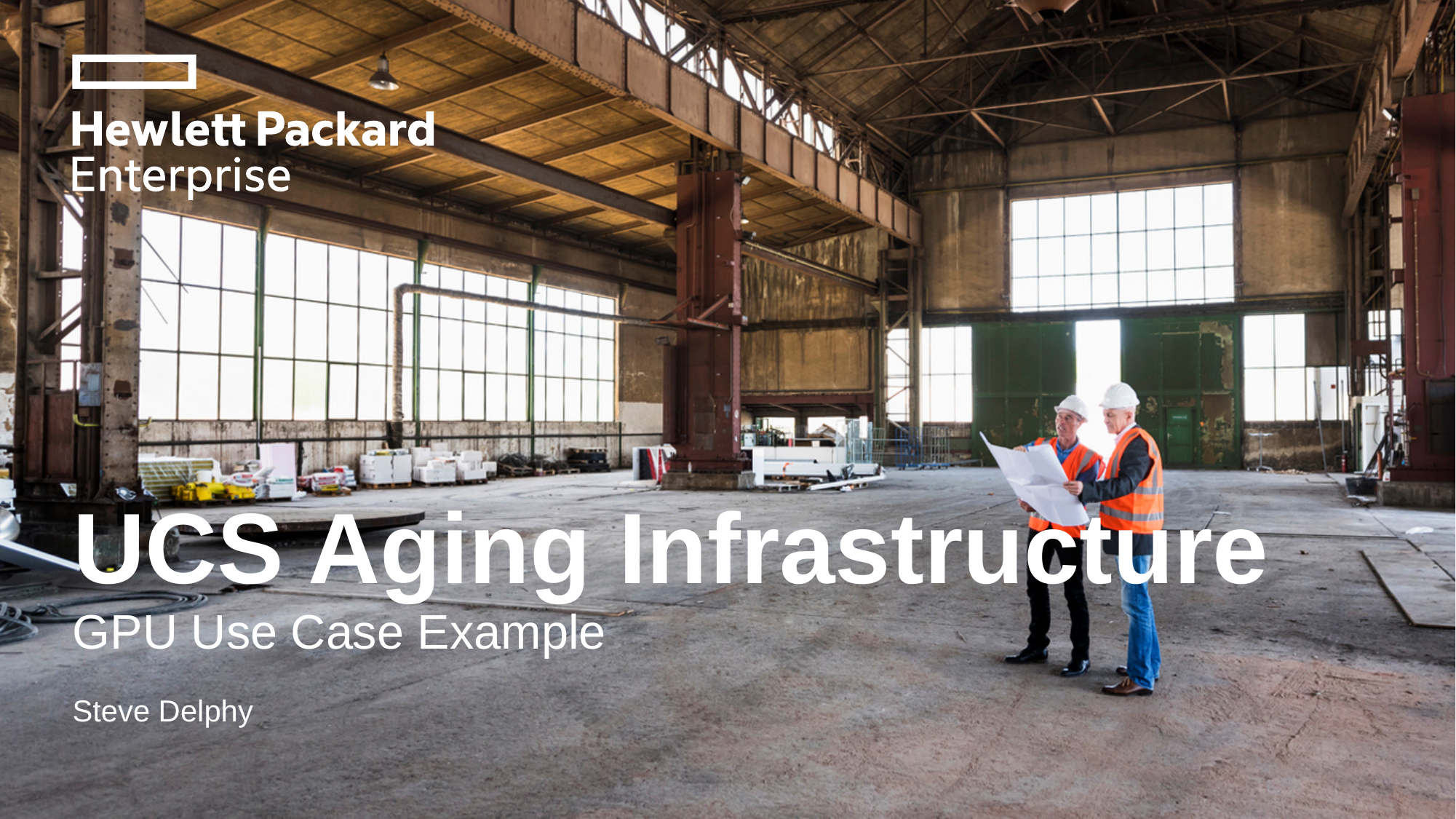

# UCS Aging Infrastructure
GPU Use Case Example

Steve Delphy